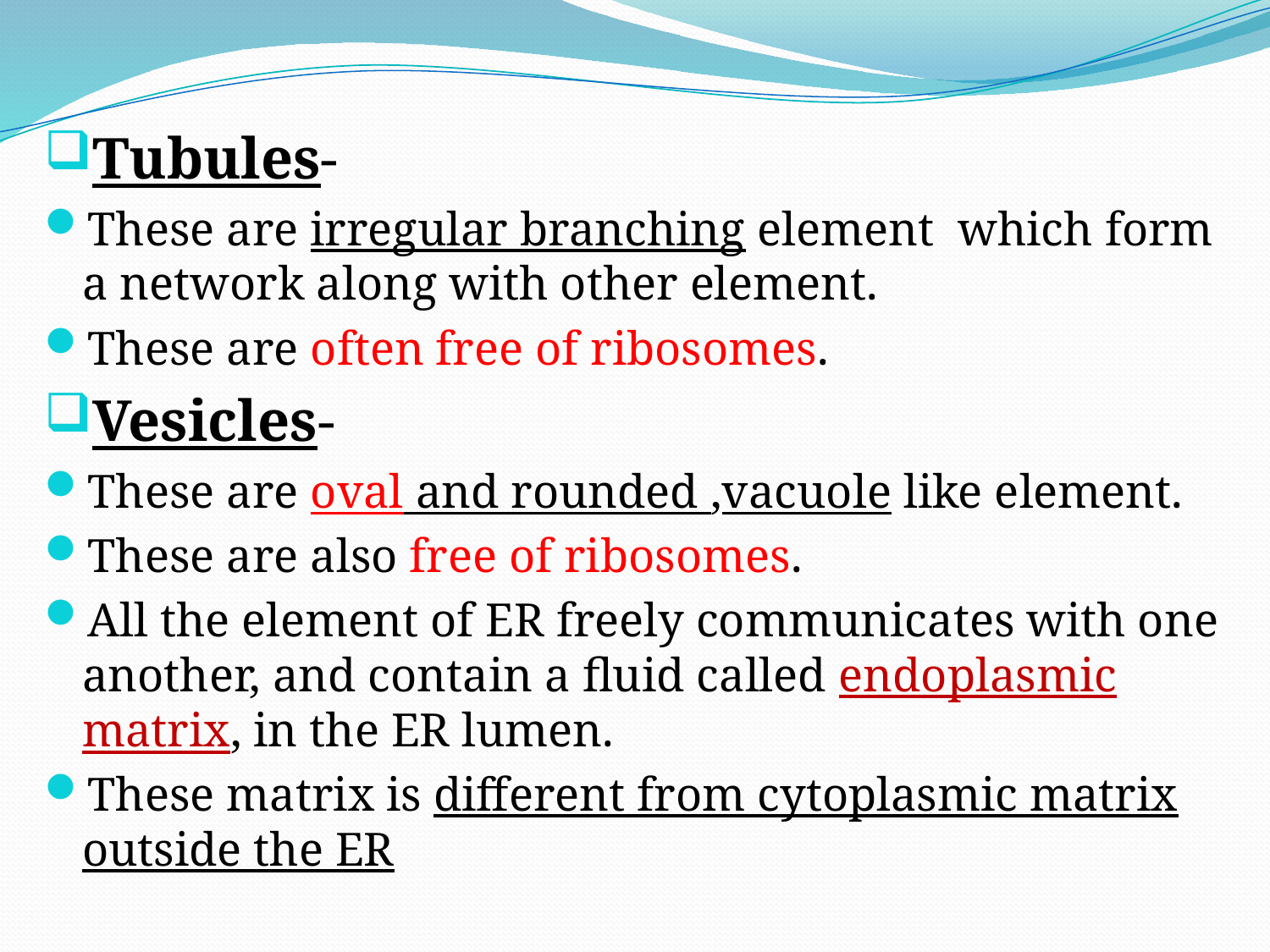

Tubules-
These are irregular branching element  which form a network along with other element.
These are often free of ribosomes.
Vesicles-
These are oval and rounded ,vacuole like element.
These are also free of ribosomes.
All the element of ER freely communicates with one another, and contain a fluid called endoplasmic matrix, in the ER lumen.
These matrix is different from cytoplasmic matrix outside the ER